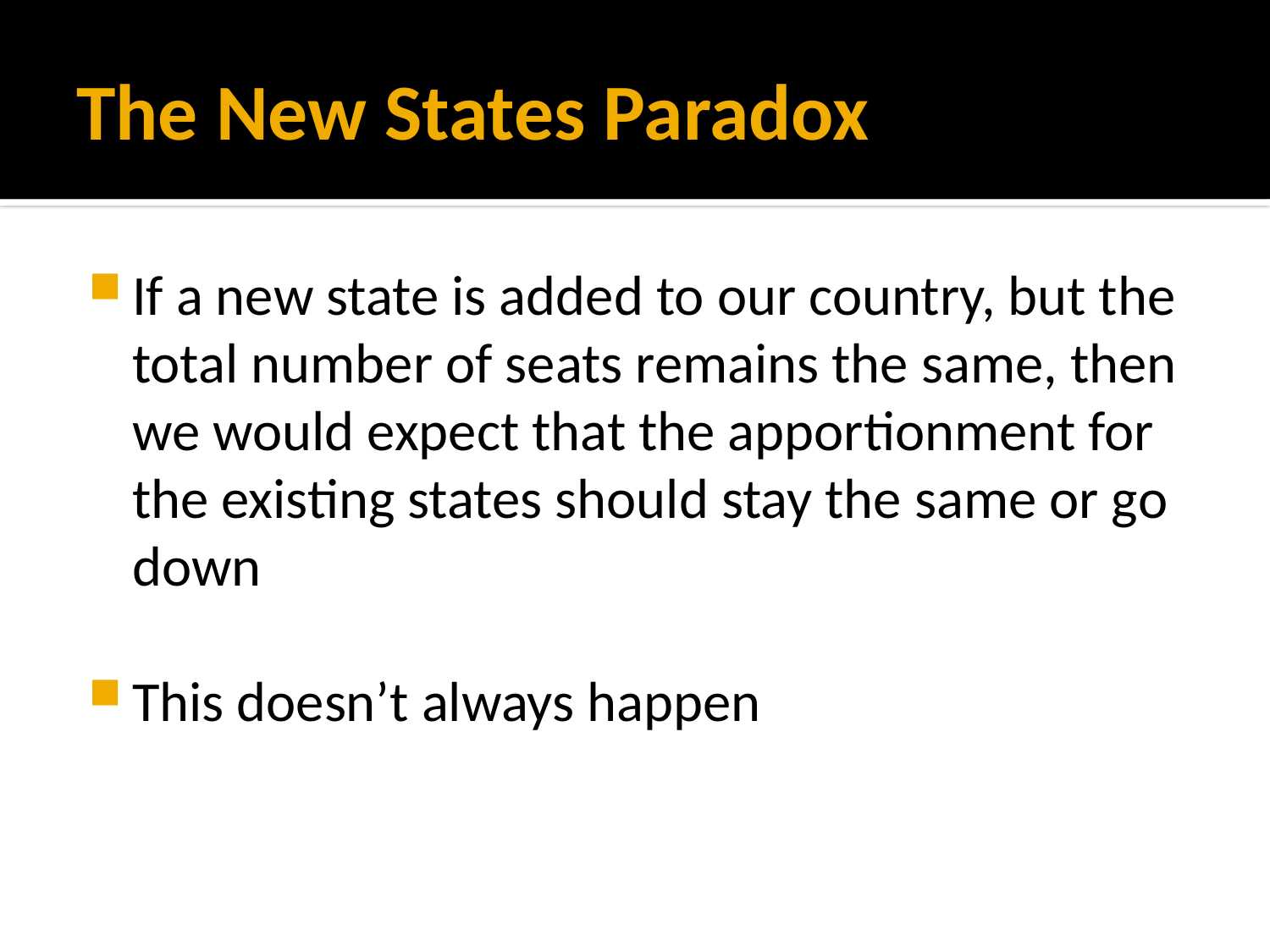

# The New States Paradox
If a new state is added to our country, but the total number of seats remains the same, then we would expect that the apportionment for the existing states should stay the same or go down

This doesn’t always happen